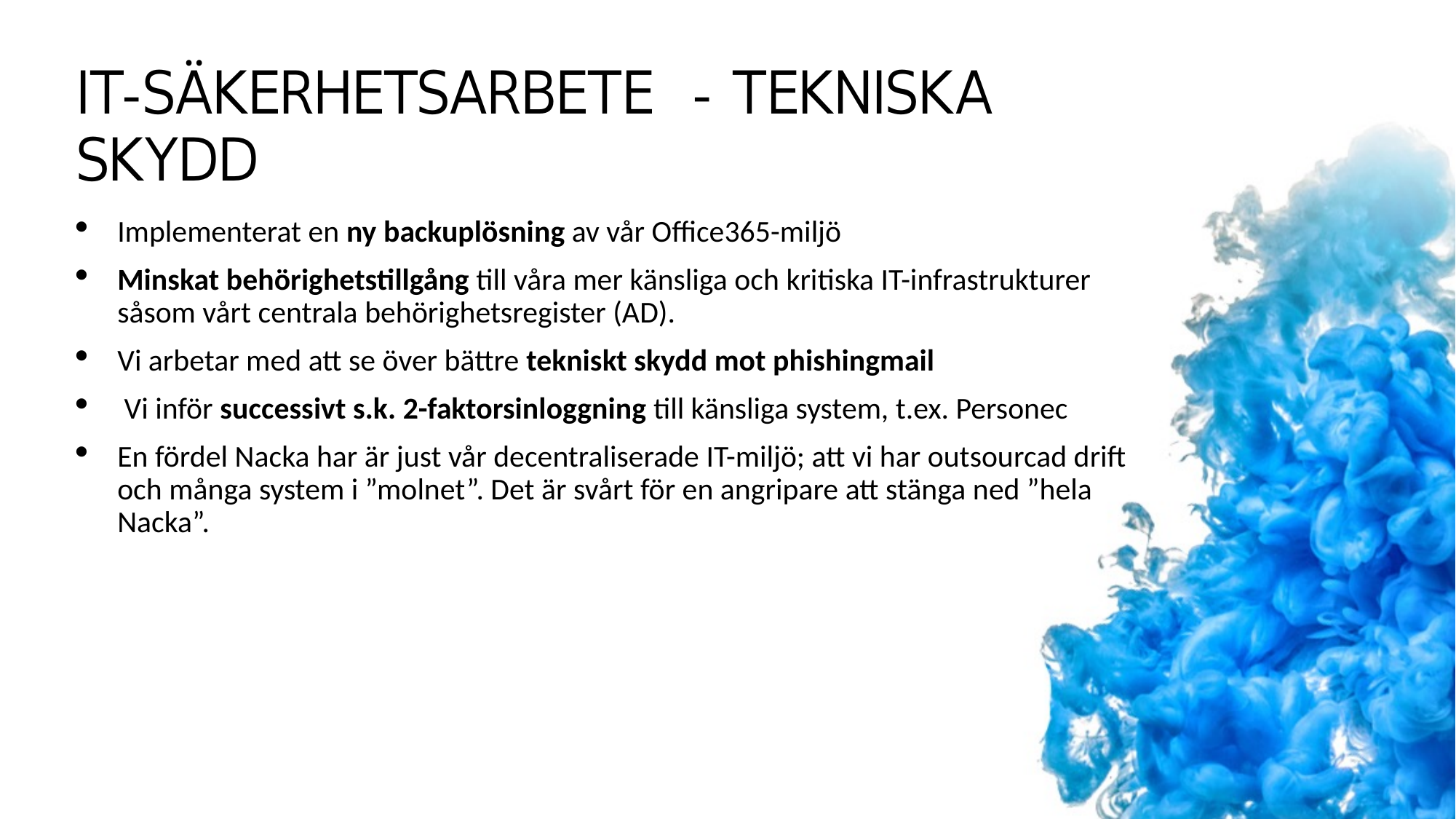

# It-säkerhetsarbete  - tekniska skydd
Implementerat en ny backuplösning av vår Office365-miljö
Minskat behörighetstillgång till våra mer känsliga och kritiska IT-infrastrukturer såsom vårt centrala behörighetsregister (AD).
Vi arbetar med att se över bättre tekniskt skydd mot phishingmail
 Vi inför successivt s.k. 2-faktorsinloggning till känsliga system, t.ex. Personec
En fördel Nacka har är just vår decentraliserade IT-miljö; att vi har outsourcad drift och många system i ”molnet”. Det är svårt för en angripare att stänga ned ”hela Nacka”.